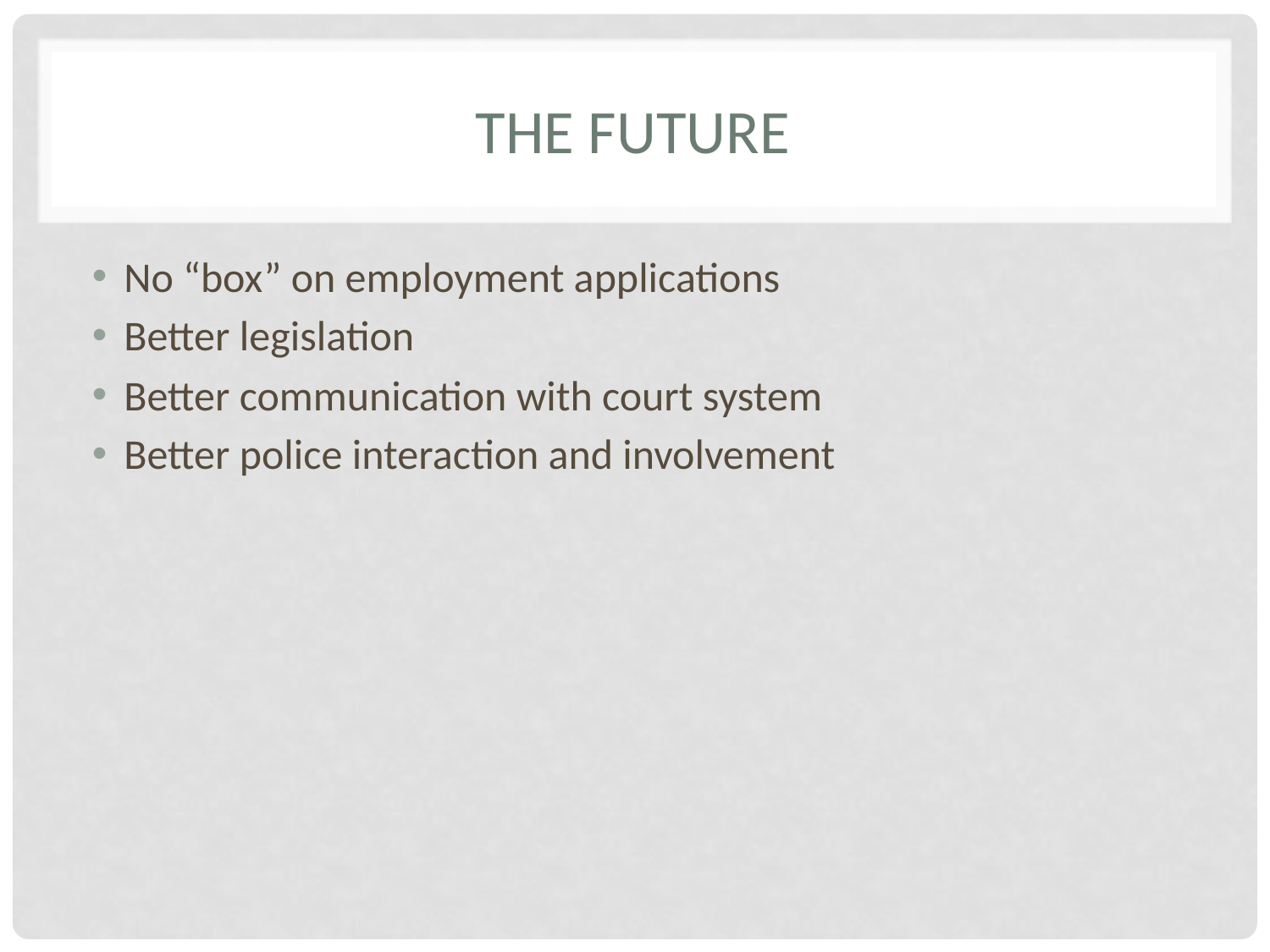

# The future
No “box” on employment applications
Better legislation
Better communication with court system
Better police interaction and involvement